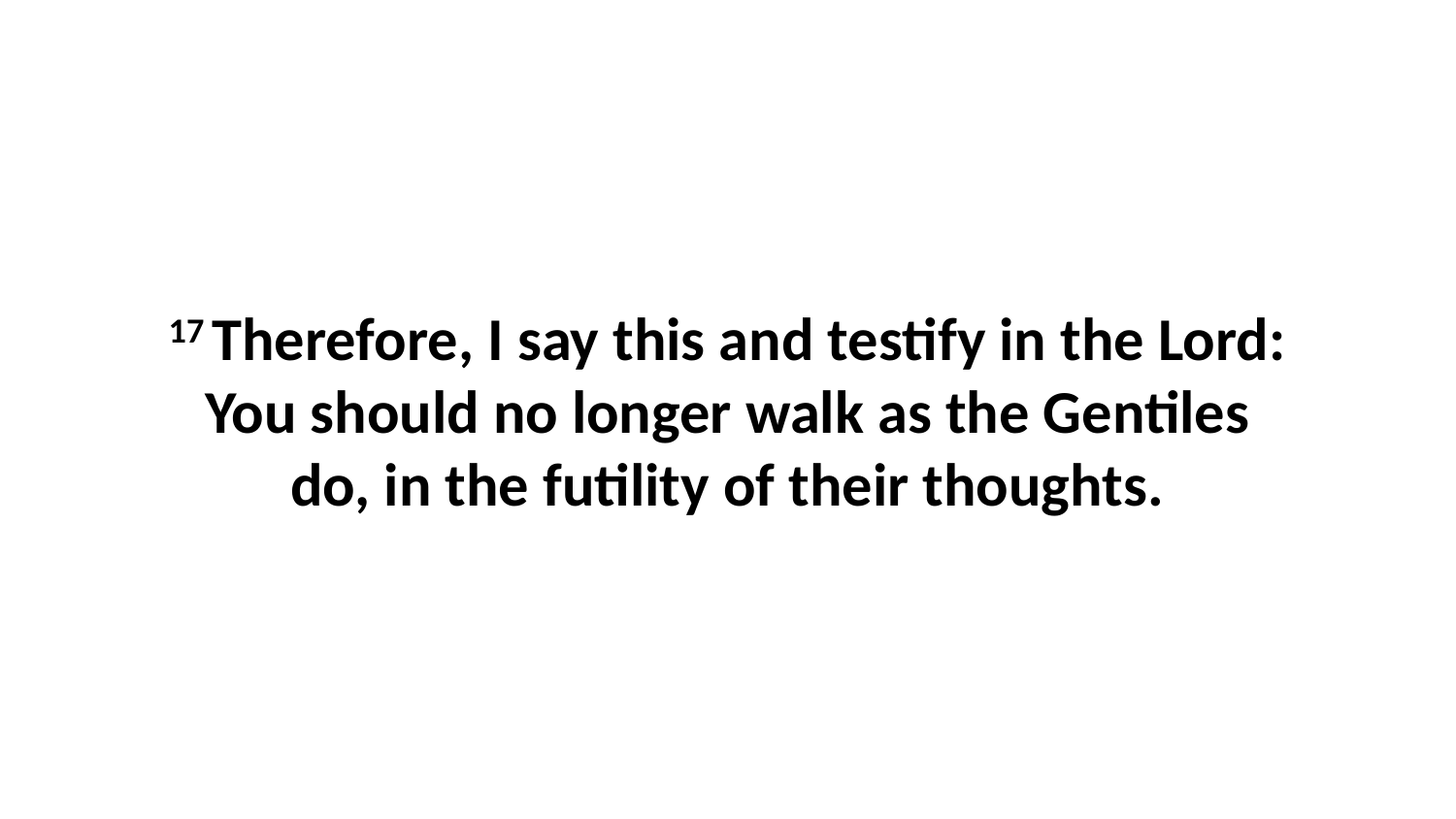

17 Therefore, I say this and testify in the Lord: You should no longer walk as the Gentiles do, in the futility of their thoughts.